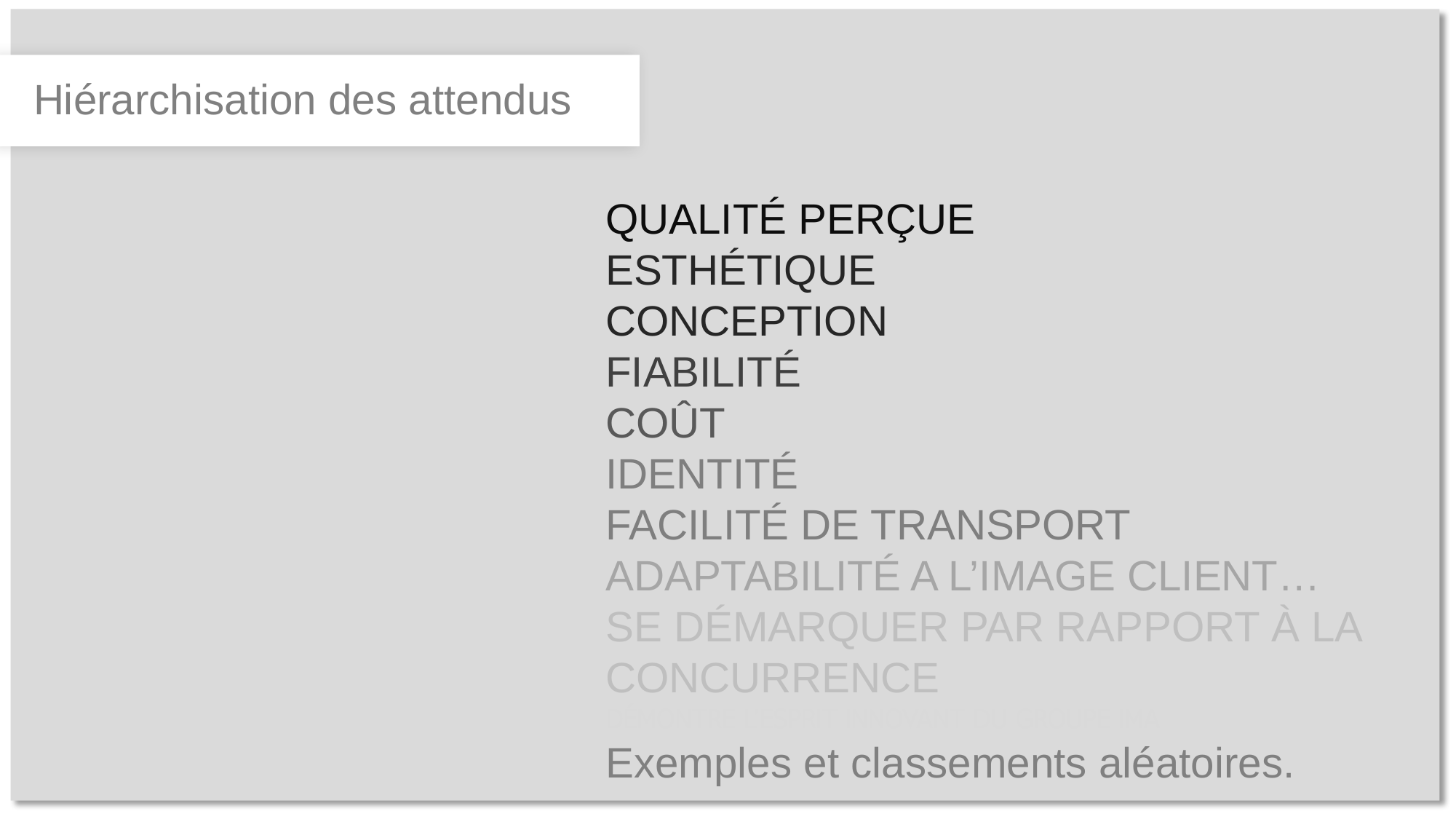

Hiérarchisation des attendus
QUALITÉ PERÇUE
ESTHÉTIQUE
CONCEPTION
FIABILITÉ
COÛT
IDENTITÉ
FACILITÉ DE TRANSPORT
ADAPTABILITÉ A L’IMAGE CLIENT…
SE DÉMARQUER PAR RAPPORT À LA CONCURRENCE
DÉMONTRE L’ESPRIT INNOVANT DU GROUPE IMA
Exemples et classements aléatoires.